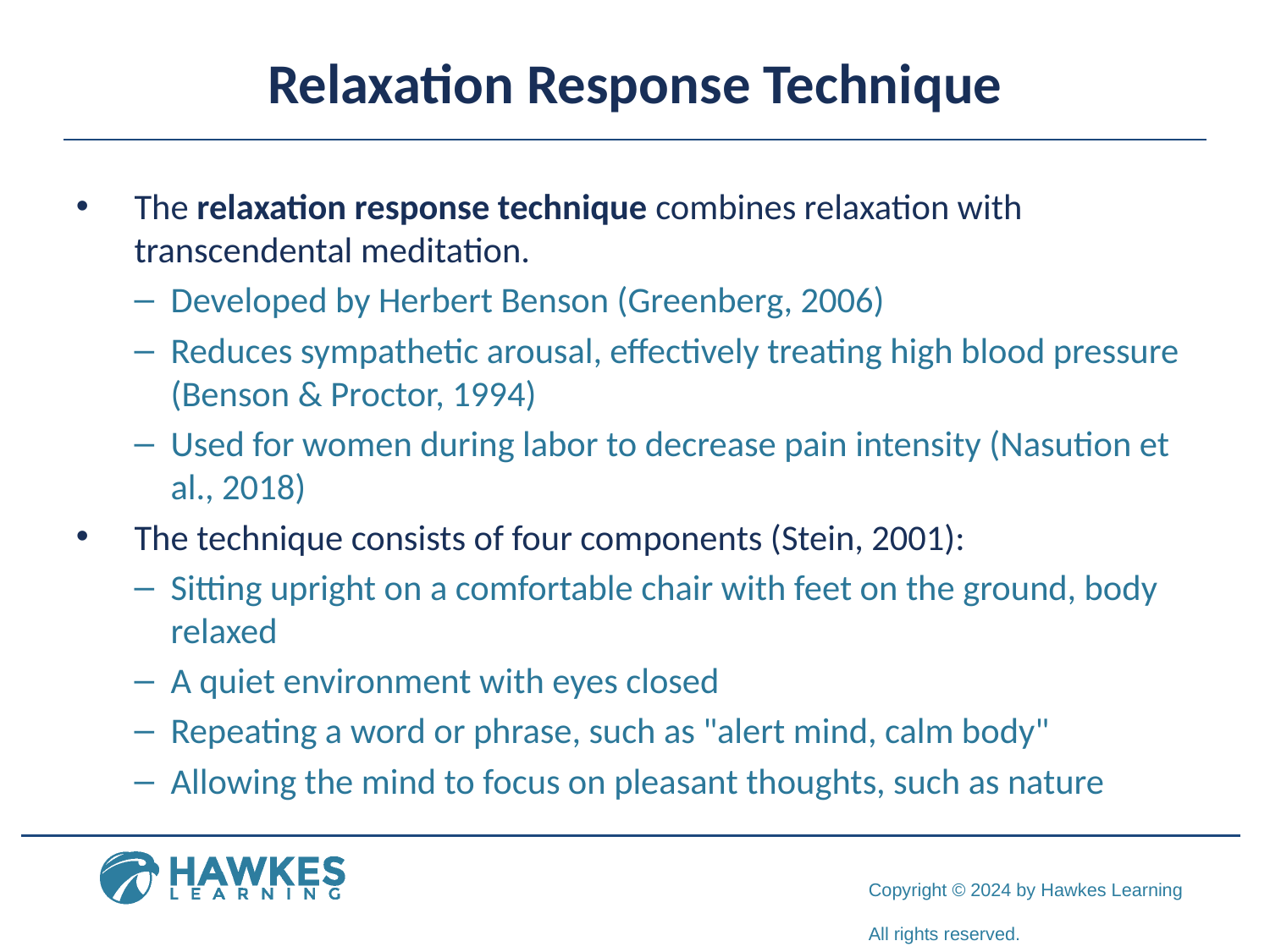

# Relaxation Response Technique
The relaxation response technique combines relaxation with transcendental meditation.
Developed by Herbert Benson (Greenberg, 2006)
Reduces sympathetic arousal, effectively treating high blood pressure (Benson & Proctor, 1994)
Used for women during labor to decrease pain intensity (Nasution et al., 2018)
The technique consists of four components (Stein, 2001):
Sitting upright on a comfortable chair with feet on the ground, body relaxed
A quiet environment with eyes closed
Repeating a word or phrase, such as "alert mind, calm body"
Allowing the mind to focus on pleasant thoughts, such as nature